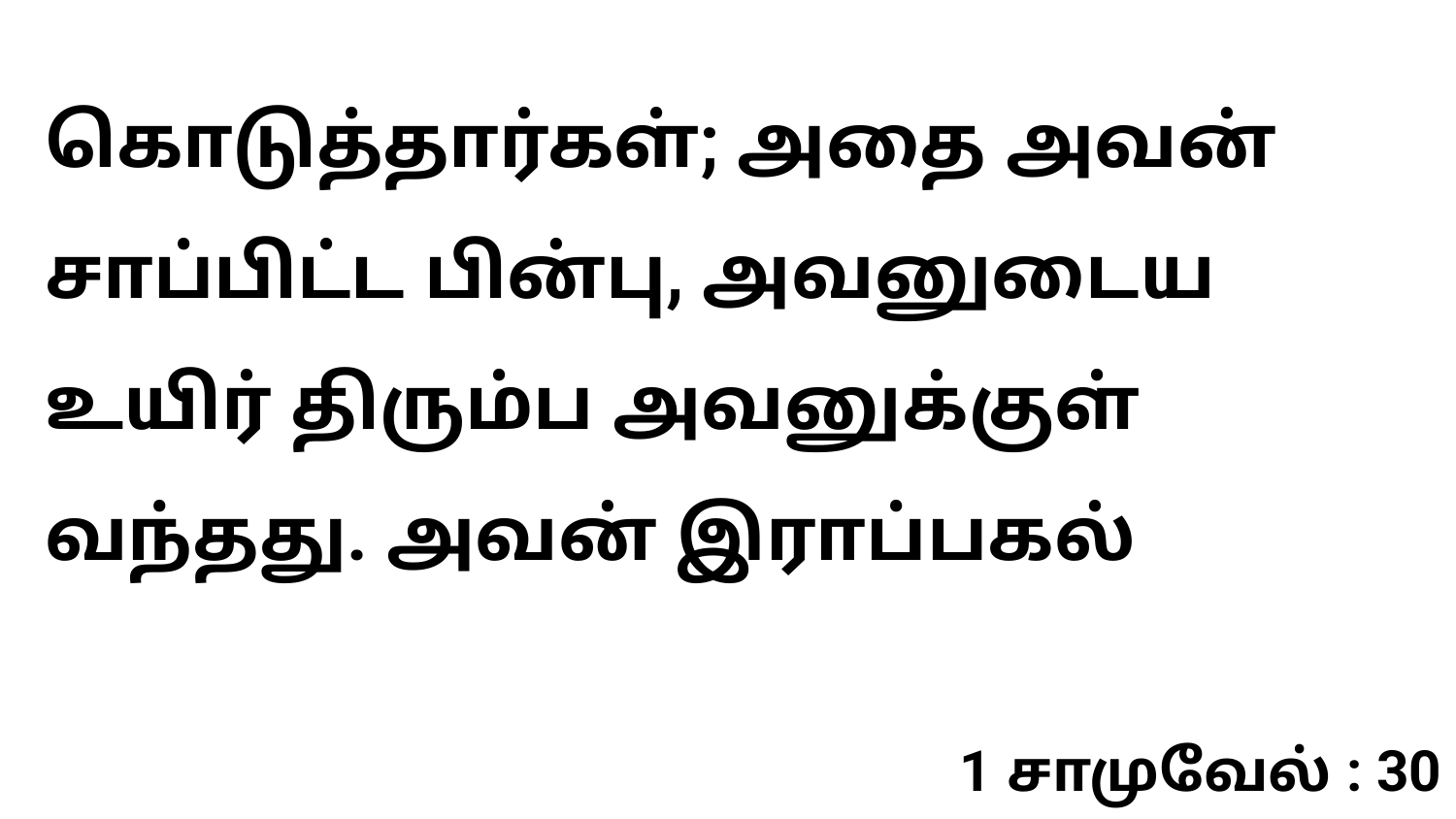

கொடுத்தார்கள்; அதை அவன் சாப்பிட்ட பின்பு, அவனுடைய உயிர் திரும்ப அவனுக்குள் வந்தது. அவன் இராப்பகல்
1 சாமுவேல் : 30